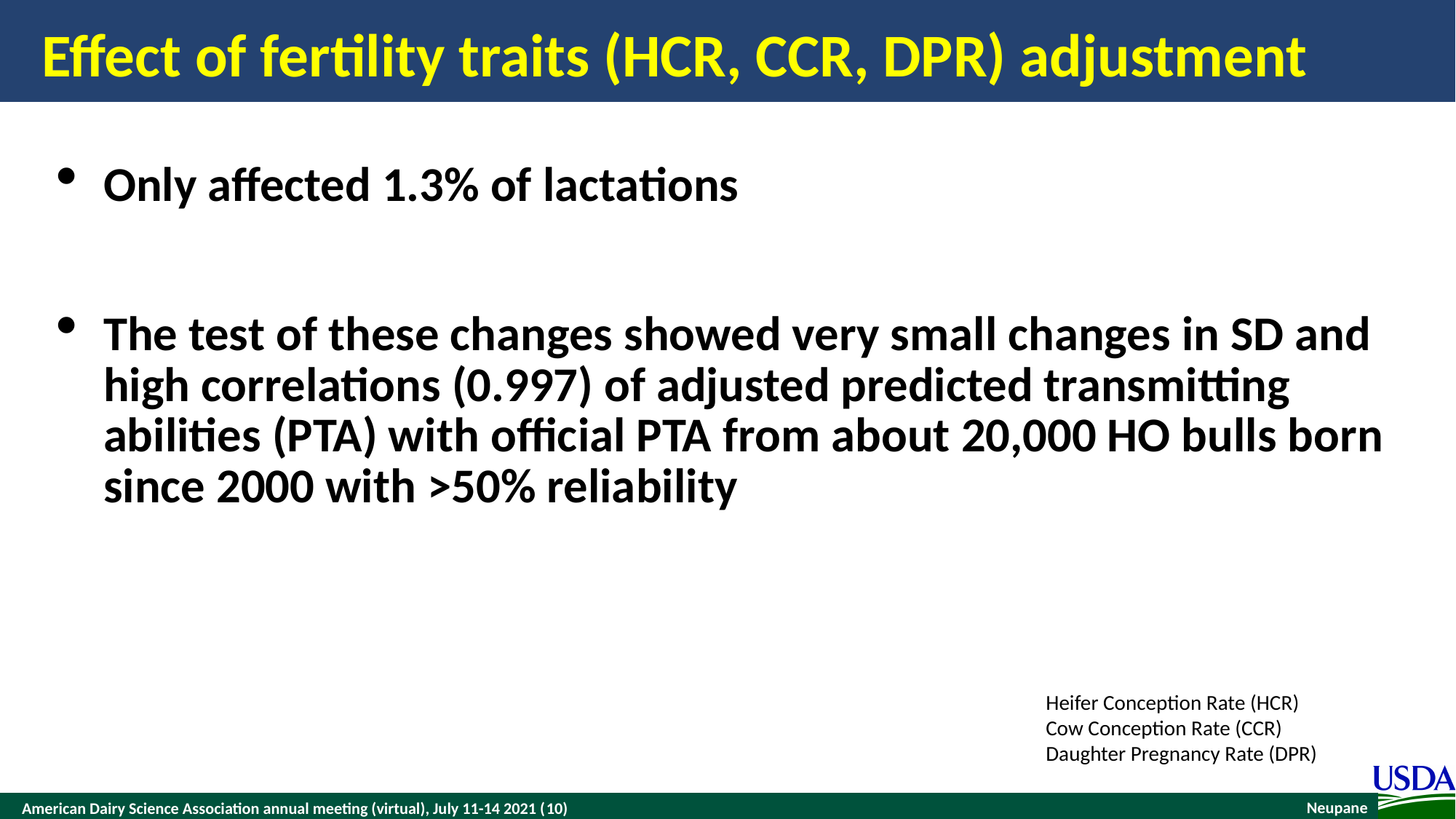

# Effect of fertility traits (HCR, CCR, DPR) adjustment
Only affected 1.3% of lactations

The test of these changes showed very small changes in SD and high correlations (0.997) of adjusted predicted transmitting abilities (PTA) with official PTA from about 20,000 HO bulls born since 2000 with >50% reliability

Heifer Conception Rate (HCR)
Cow Conception Rate (CCR)
Daughter Pregnancy Rate (DPR)